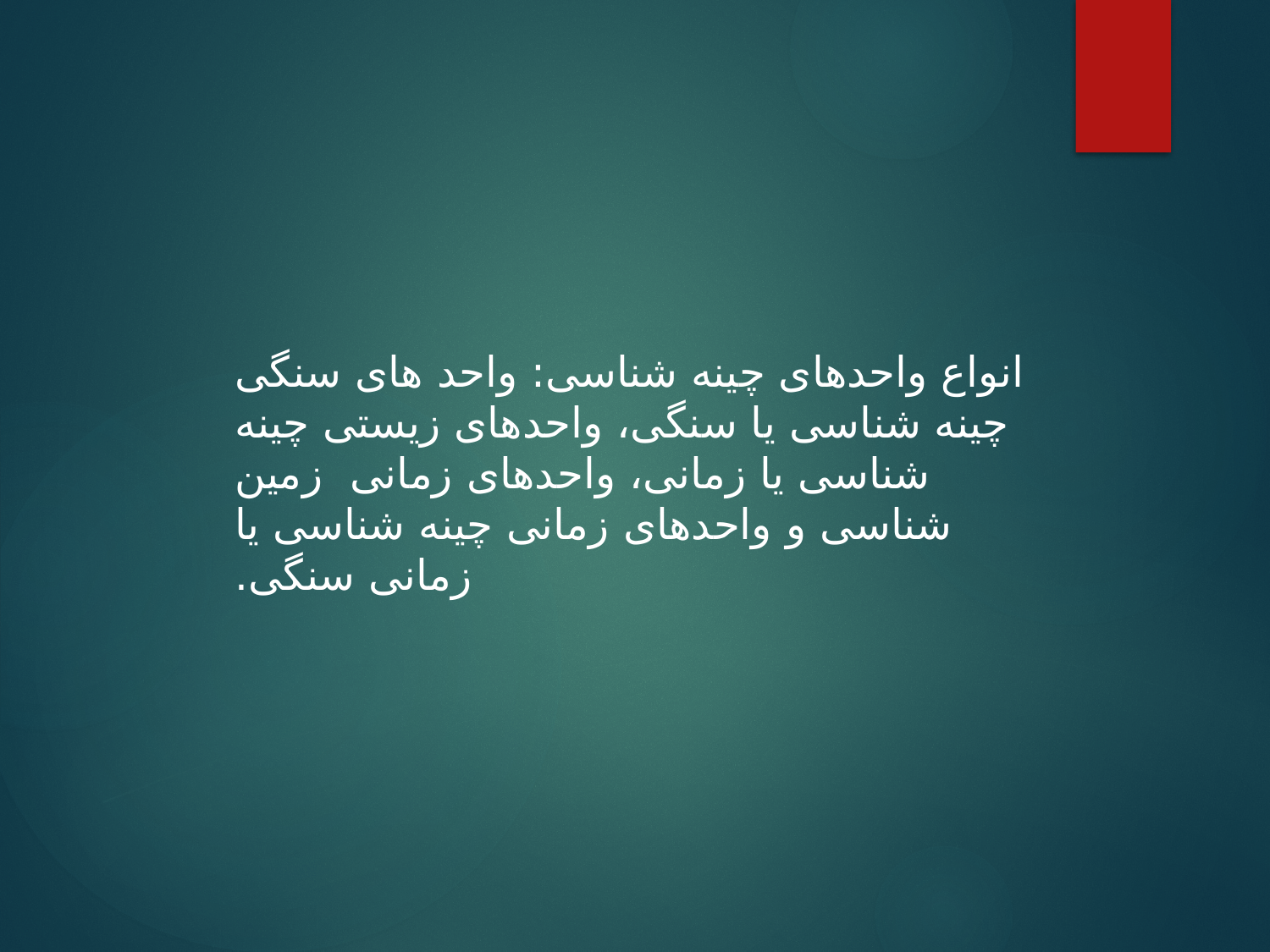

انواع واحدهای چینه شناسی: واحد های سنگی چینه شناسی یا سنگی، واحدهای زیستی چینه شناسی یا زمانی، واحدهای زمانی  زمین شناسی و واحدهای زمانی چینه شناسی یا زمانی سنگی.